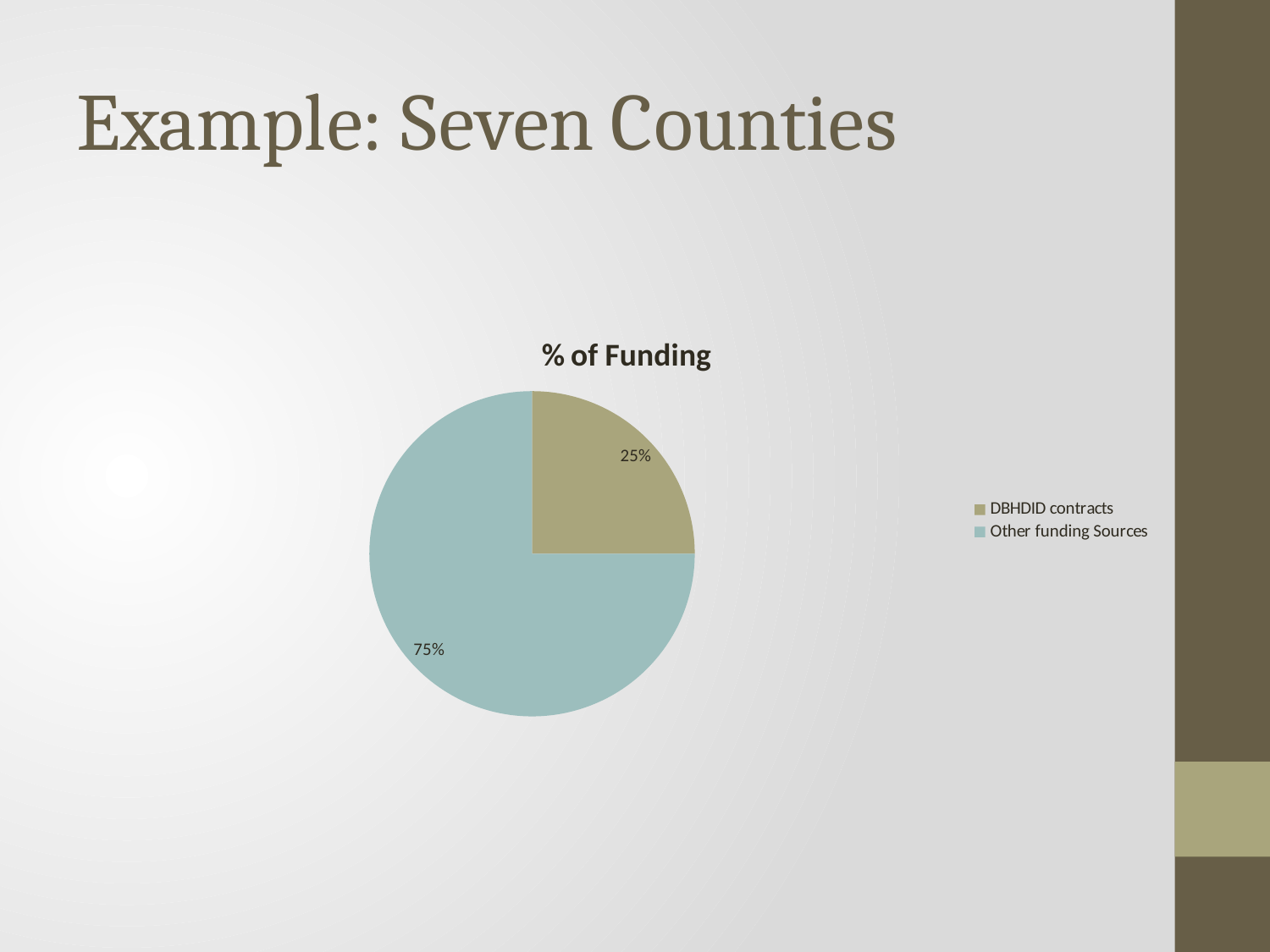

# Example: Seven Counties

### Chart

| Category |
|---|

### Chart

| Category |
|---|

### Chart:

| Category | % of Funding  |
|---|---|
| DBHDID contracts | 0.25 |
| Other funding Sources | 0.75 |